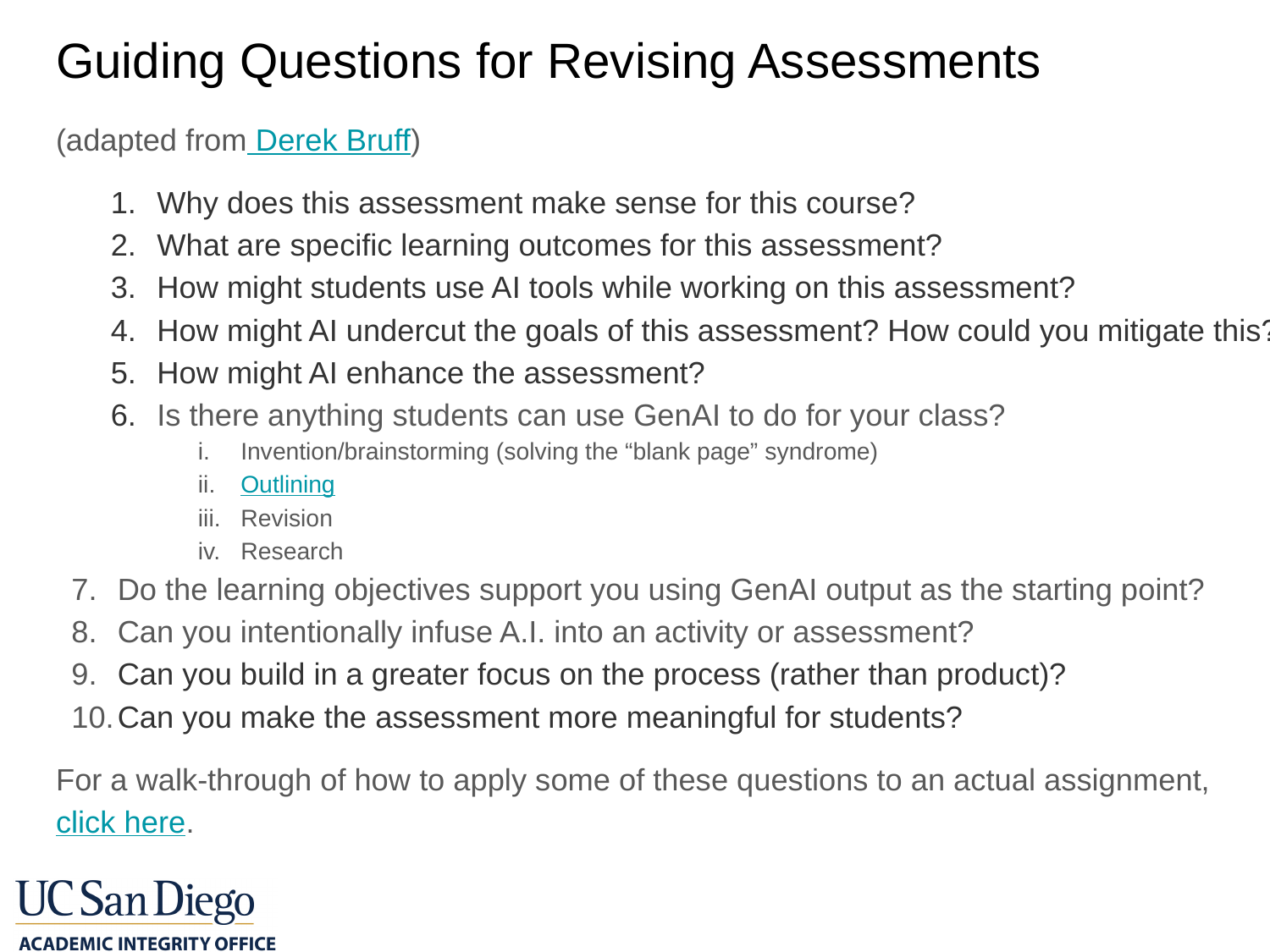

# Guiding Questions for Revising Assessments
(adapted from Derek Bruff)
Why does this assessment make sense for this course?
What are specific learning outcomes for this assessment?
How might students use AI tools while working on this assessment?
How might AI undercut the goals of this assessment? How could you mitigate this?
How might AI enhance the assessment?
Is there anything students can use GenAI to do for your class?
Invention/brainstorming (solving the “blank page” syndrome)
Outlining
Revision
Research
Do the learning objectives support you using GenAI output as the starting point?
Can you intentionally infuse A.I. into an activity or assessment?
Can you build in a greater focus on the process (rather than product)?
Can you make the assessment more meaningful for students?
For a walk-through of how to apply some of these questions to an actual assignment, click here.